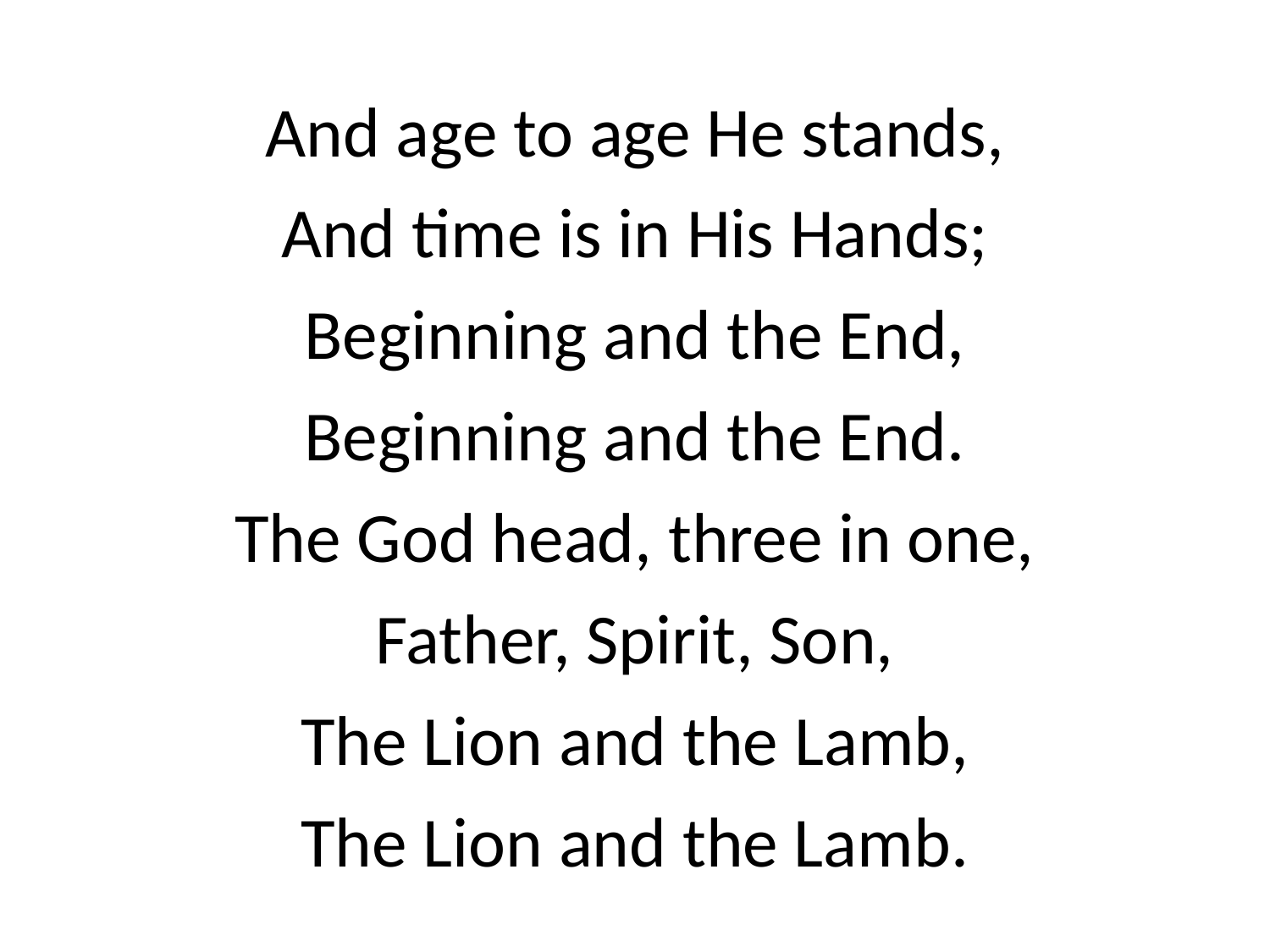

And age to age He stands,
And time is in His Hands;
Beginning and the End,
Beginning and the End.
The God head, three in one,
Father, Spirit, Son,
The Lion and the Lamb,
The Lion and the Lamb.